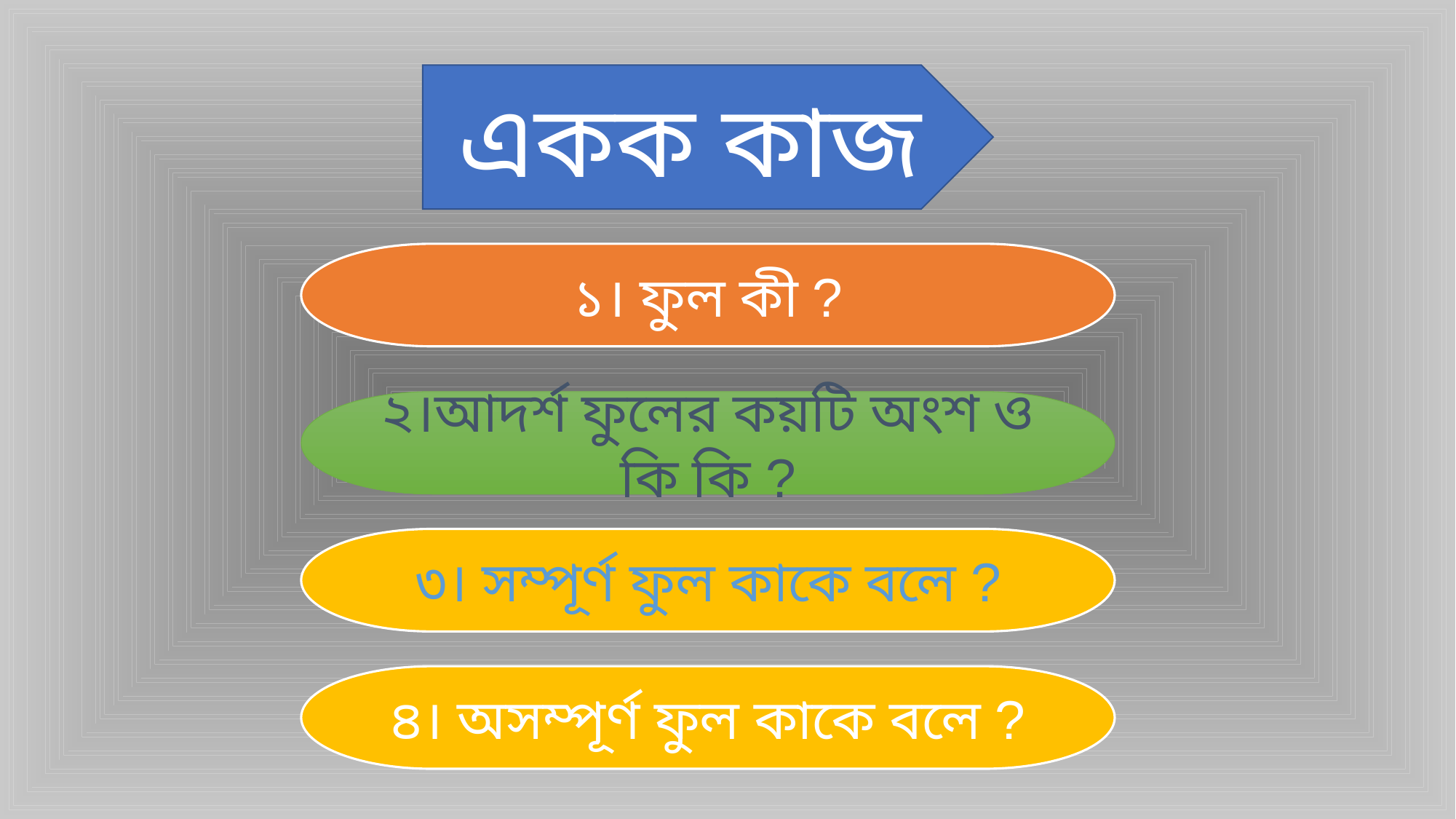

একক কাজ
১। ফুল কী ?
২।আদর্শ ফুলের কয়টি অংশ ও কি কি ?
৩। সম্পূর্ণ ফুল কাকে বলে ?
৪। অসম্পূর্ণ ফুল কাকে বলে ?